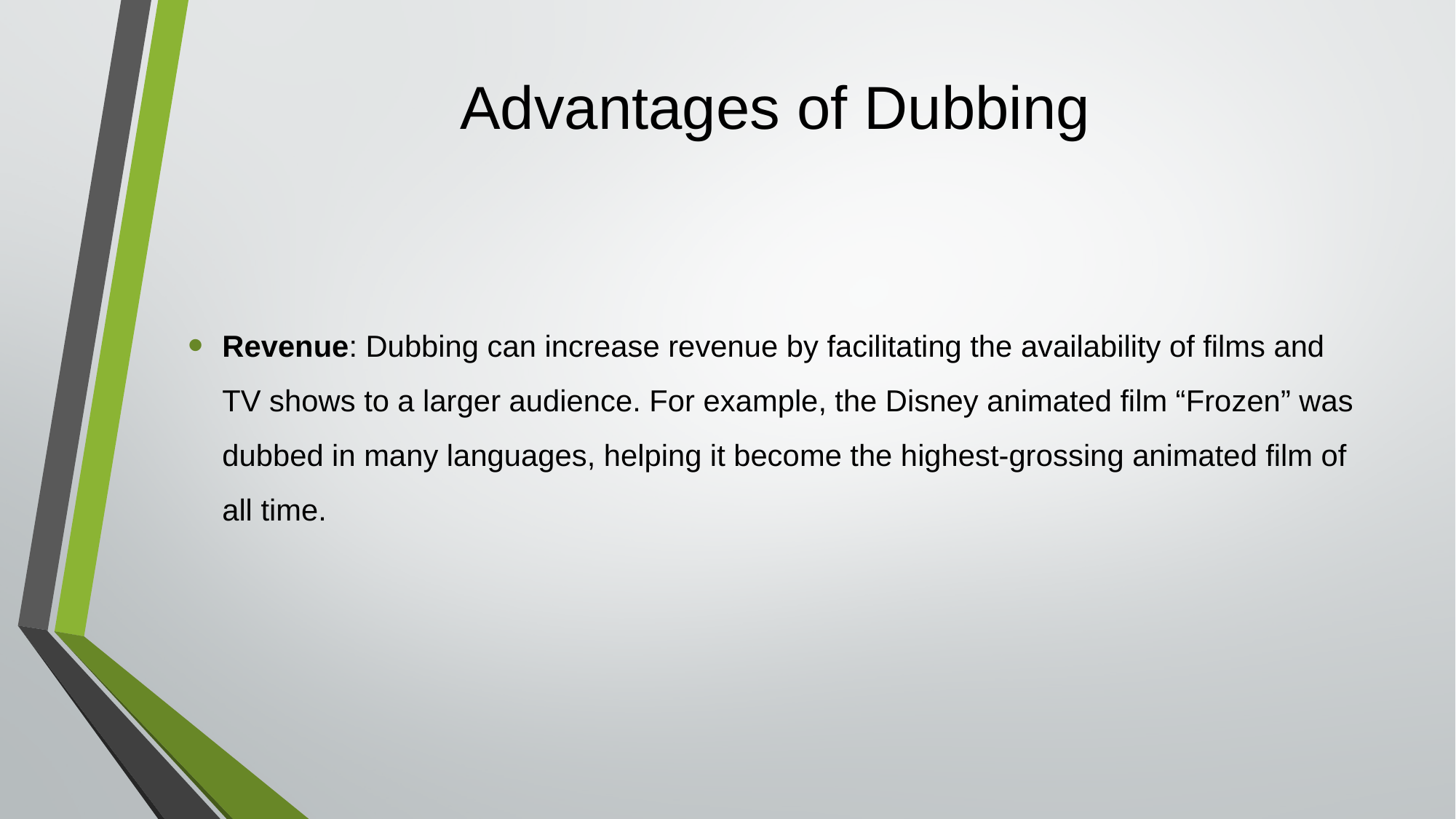

# Advantages of Dubbing
Revenue: Dubbing can increase revenue by facilitating the availability of films and TV shows to a larger audience. For example, the Disney animated film “Frozen” was dubbed in many languages, helping it become the highest-grossing animated film of all time.